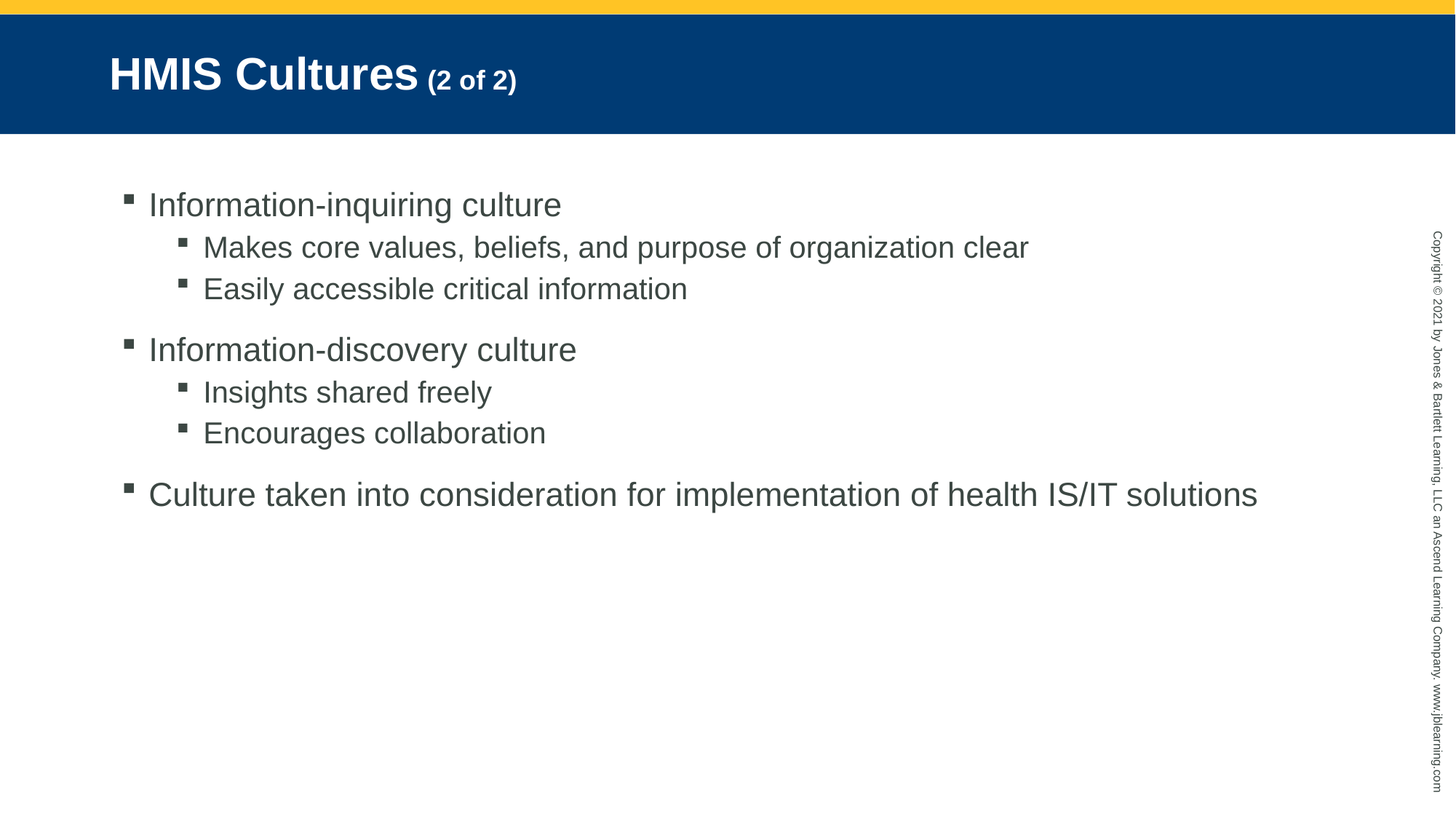

# HMIS Cultures (2 of 2)
Information-inquiring culture
Makes core values, beliefs, and purpose of organization clear
Easily accessible critical information
Information-discovery culture
Insights shared freely
Encourages collaboration
Culture taken into consideration for implementation of health IS/IT solutions